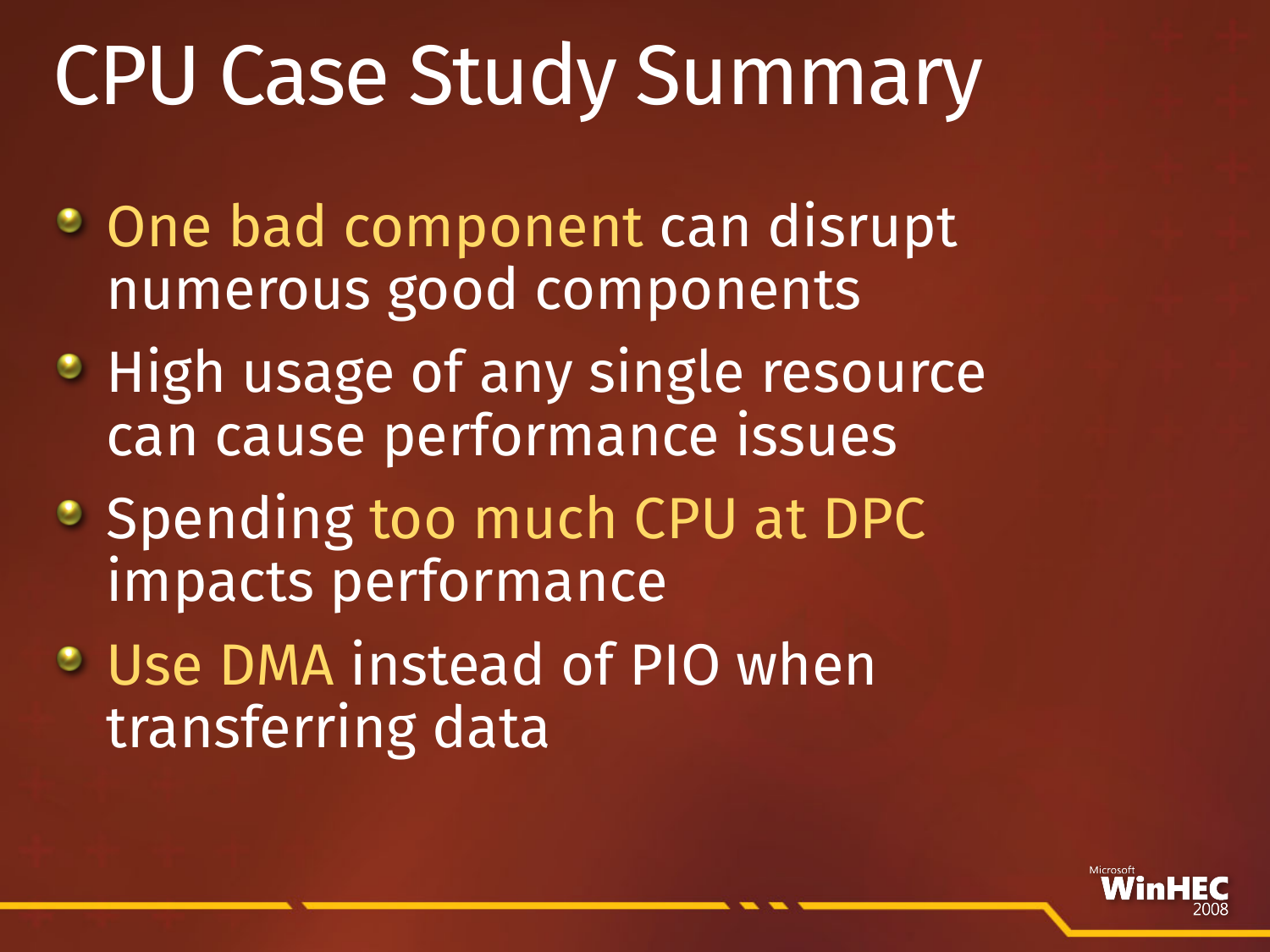

# CPU Case Study Summary
One bad component can disrupt
numerous good components
High usage of any single resource
can cause performance issues
Spending too much CPU at DPC
impacts performance
Use DMA instead of PIO when
transferring data